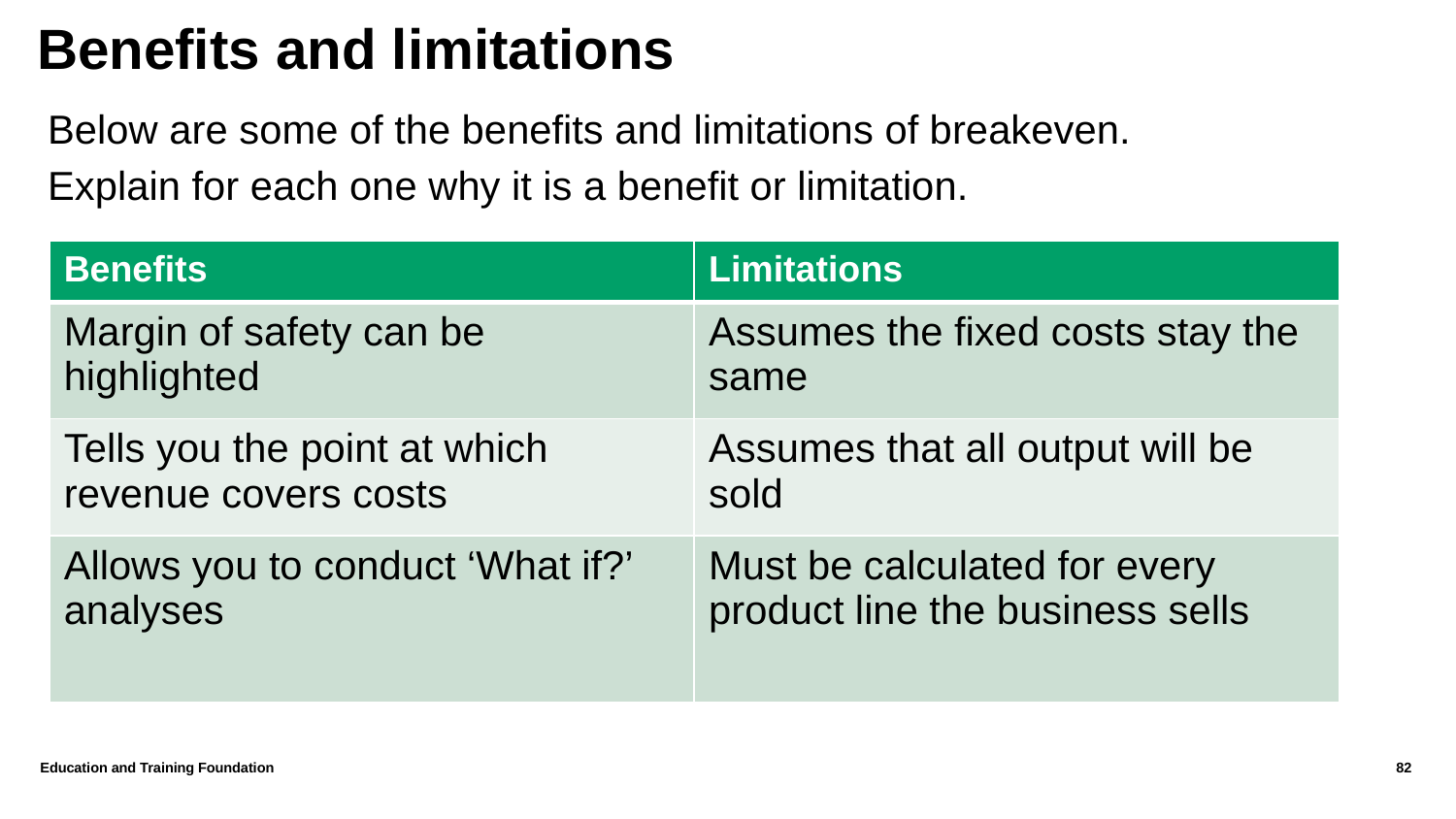

# Benefits and limitations
Below are some of the benefits and limitations of breakeven. Explain for each one why it is a benefit or limitation.
| Benefits | Limitations |
| --- | --- |
| Margin of safety can be highlighted | Assumes the fixed costs stay the same |
| Tells you the point at which revenue covers costs | Assumes that all output will be sold |
| Allows you to conduct ‘What if?’ analyses | Must be calculated for every product line the business sells |
Education and Training Foundation
82